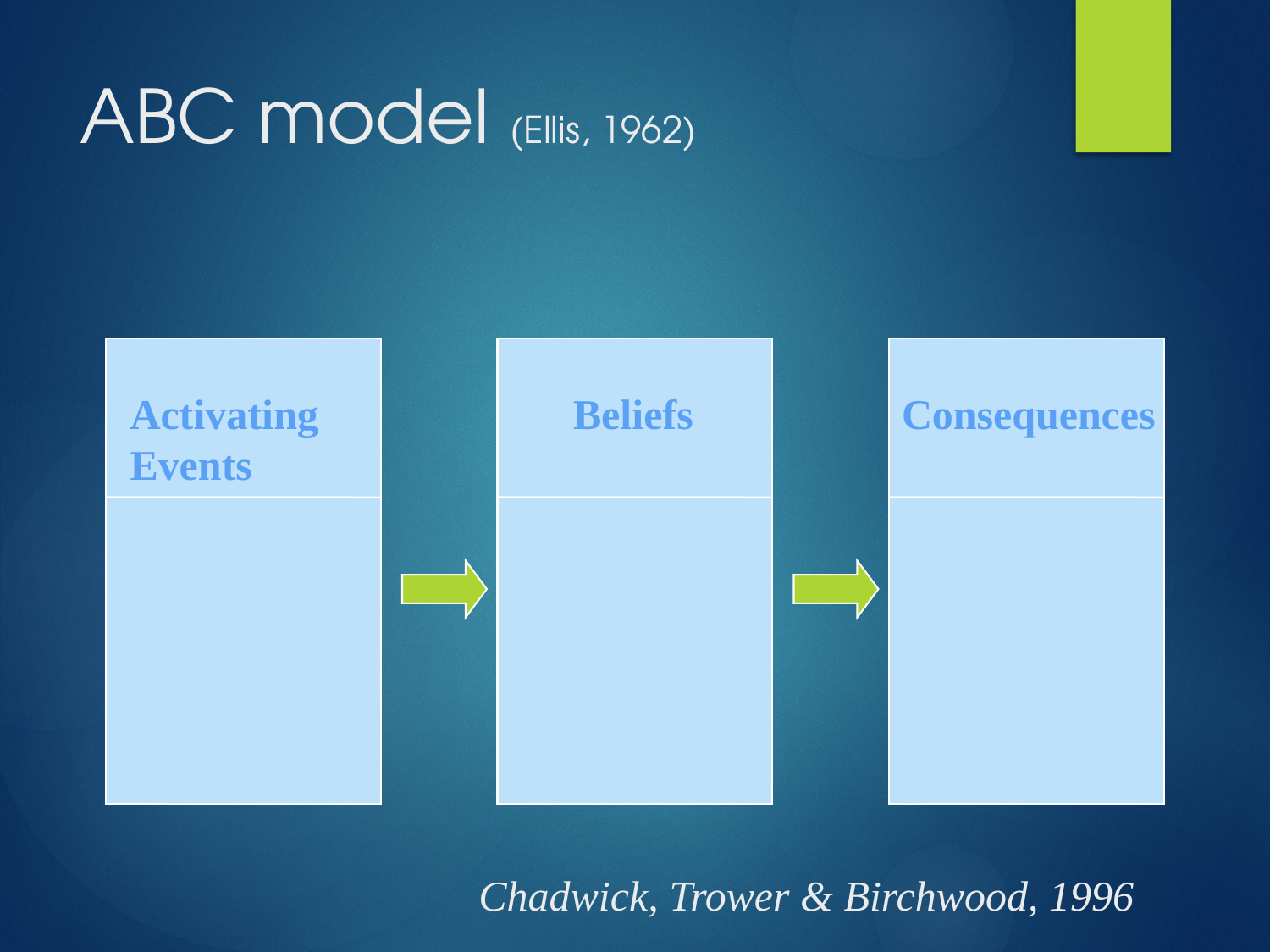

ABC model (Ellis, 1962)

Activating
Events
Beliefs
Consequences

Chadwick, Trower & Birchwood, 1996